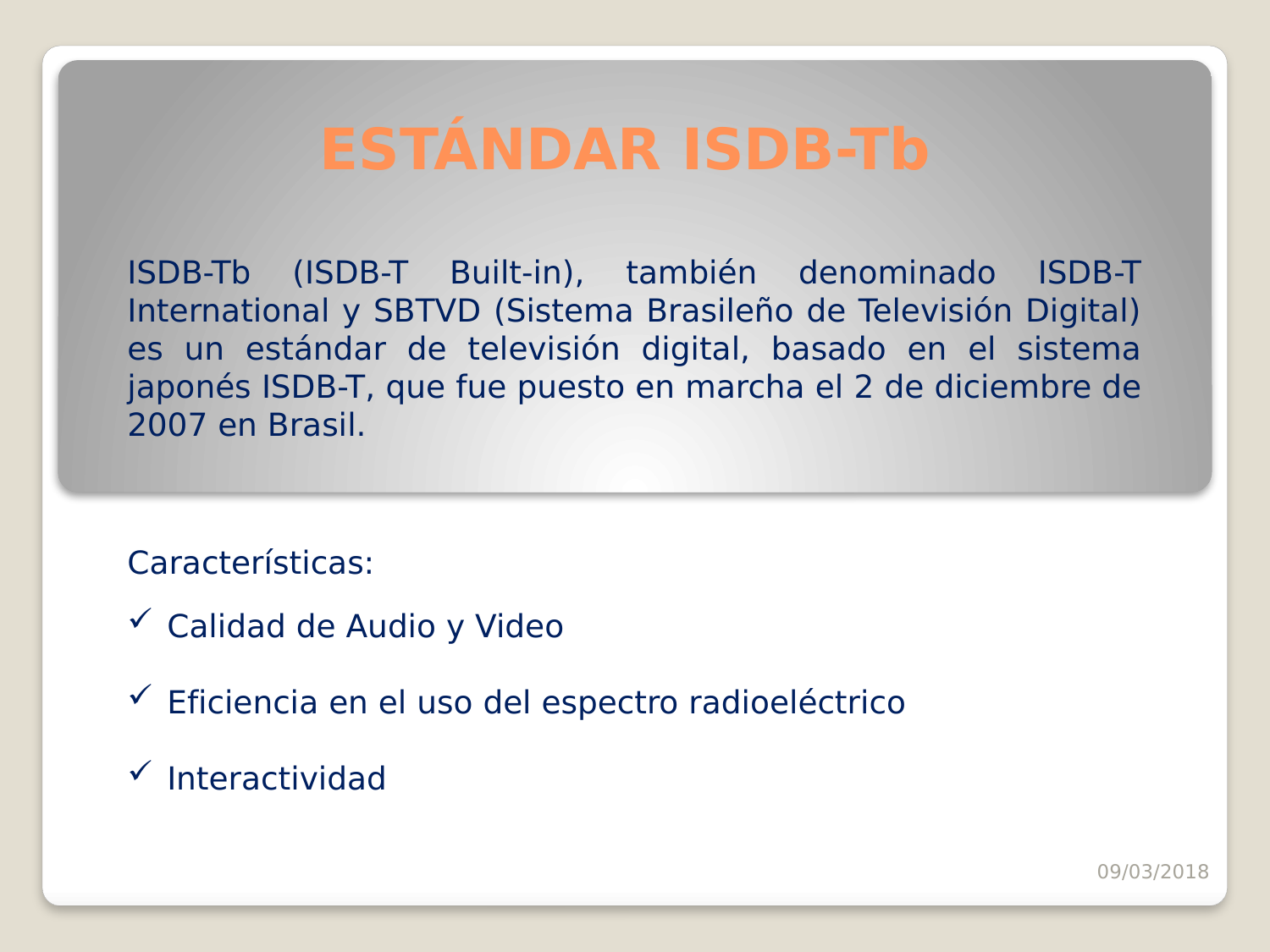

# ESTÁNDAR ISDB-Tb
ISDB-Tb (ISDB-T Built-in), también denominado ISDB-T International y SBTVD (Sistema Brasileño de Televisión Digital) es un estándar de televisión digital, basado en el sistema japonés ISDB-T, que fue puesto en marcha el 2 de diciembre de 2007 en Brasil.

Características:

Calidad de Audio y Video

Eficiencia en el uso del espectro radioeléctrico

Interactividad

09/03/2018